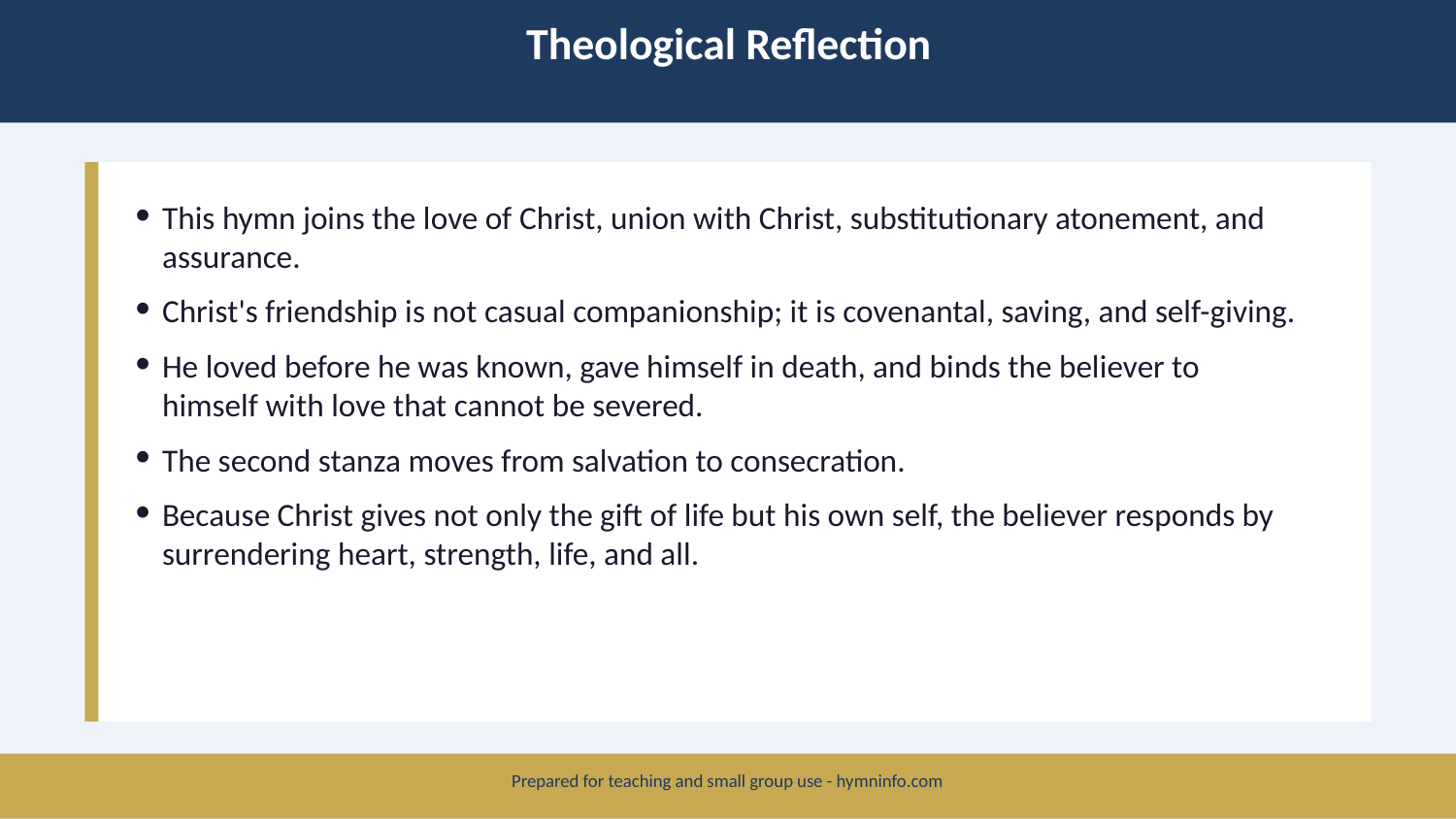

Theological Reflection

This hymn joins the love of Christ, union with Christ, substitutionary atonement, and assurance.
Christ's friendship is not casual companionship; it is covenantal, saving, and self-giving.
He loved before he was known, gave himself in death, and binds the believer to himself with love that cannot be severed.
The second stanza moves from salvation to consecration.
Because Christ gives not only the gift of life but his own self, the believer responds by surrendering heart, strength, life, and all.

Prepared for teaching and small group use - hymninfo.com